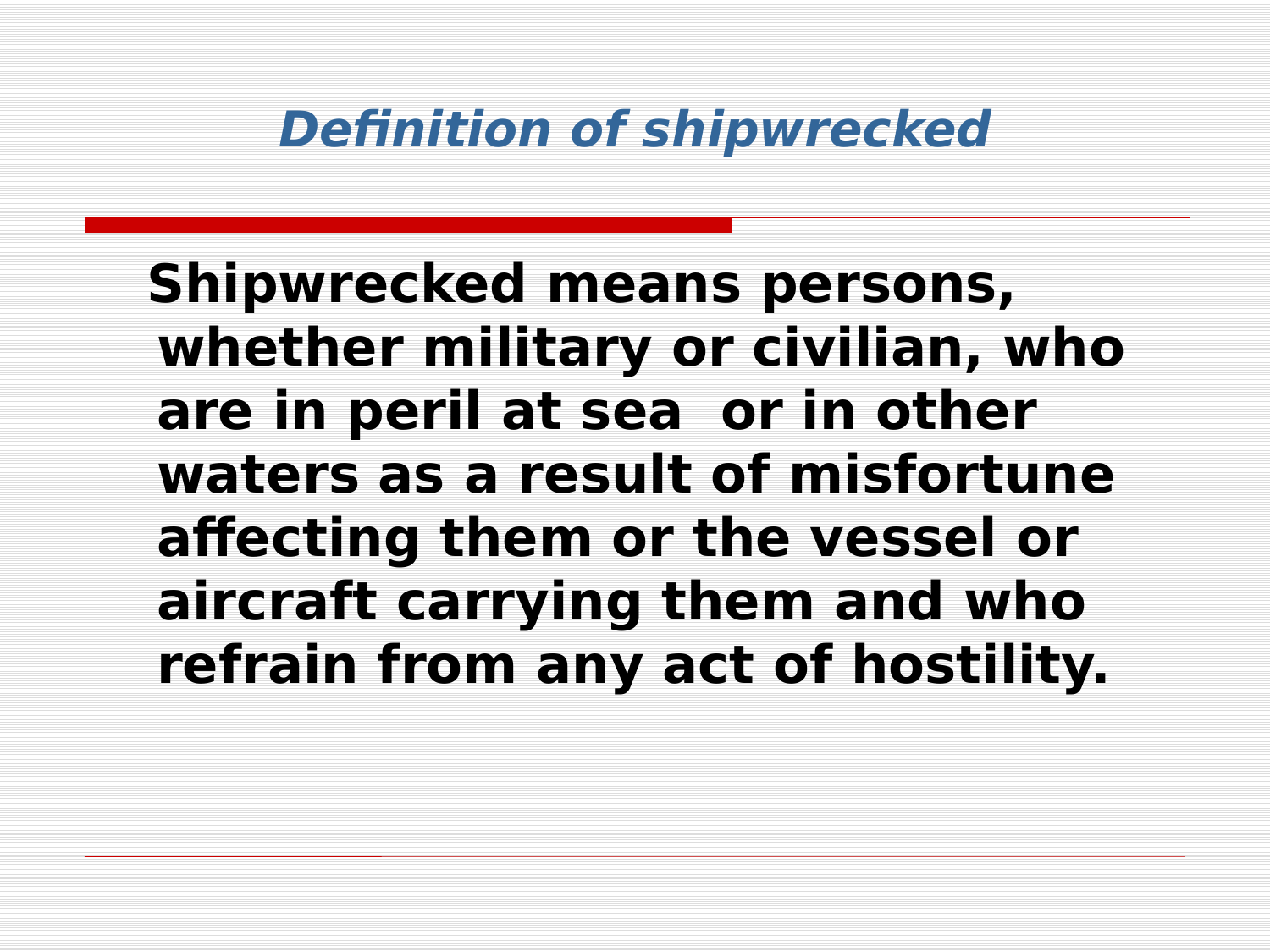

Definition of shipwrecked
   Shipwrecked means persons, whether military or civilian, who are in peril at sea  or in other waters as a result of misfortune affecting them or the vessel or aircraft carrying them and who refrain from any act of hostility.